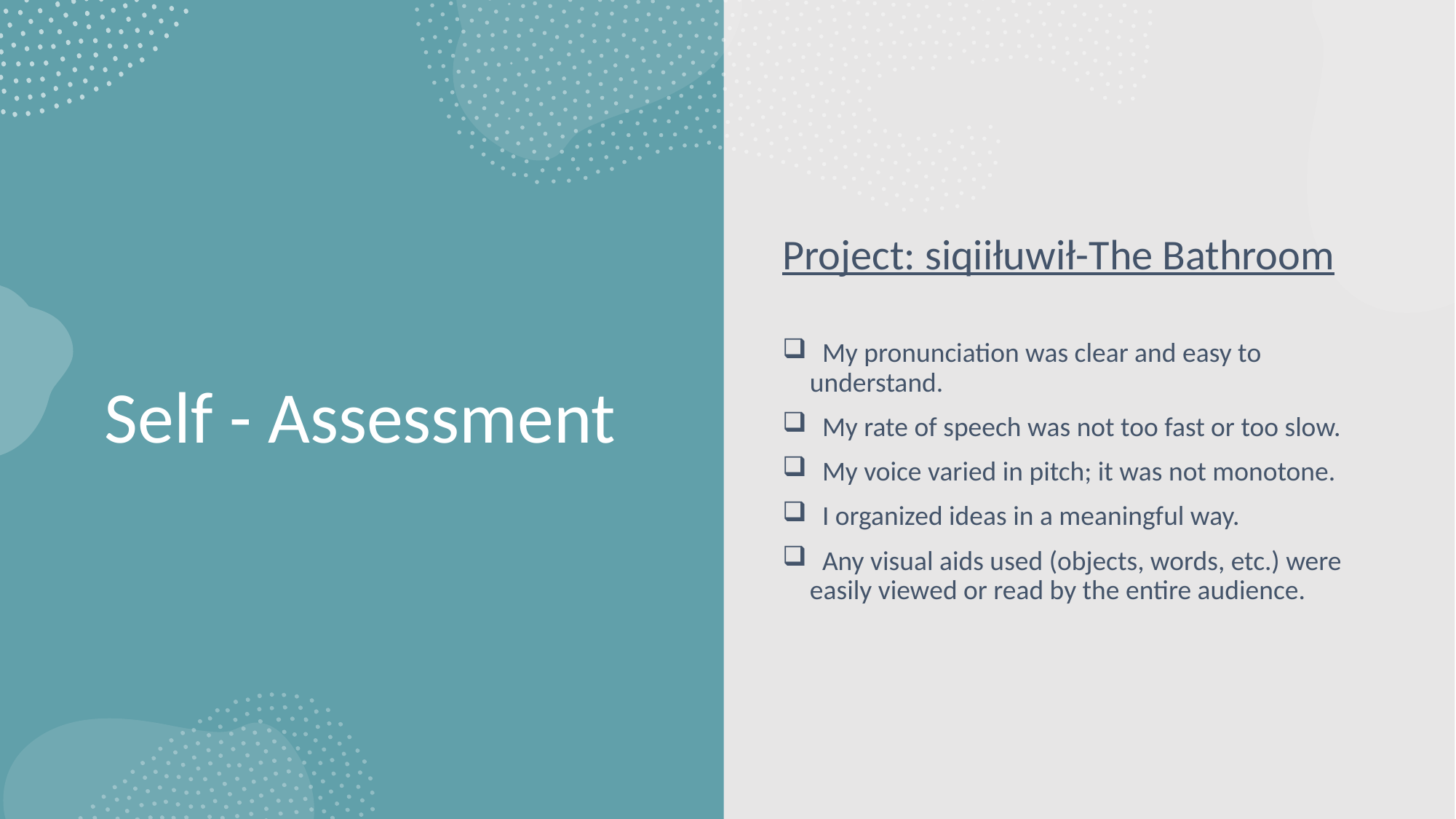

Project: siqiiłuwił-The Bathroom

  My pronunciation was clear and easy to understand.
  My rate of speech was not too fast or too slow.
  My voice varied in pitch; it was not monotone.
  I organized ideas in a meaningful way.
  Any visual aids used (objects, words, etc.) were easily viewed or read by the entire audience.

# Self - Assessment